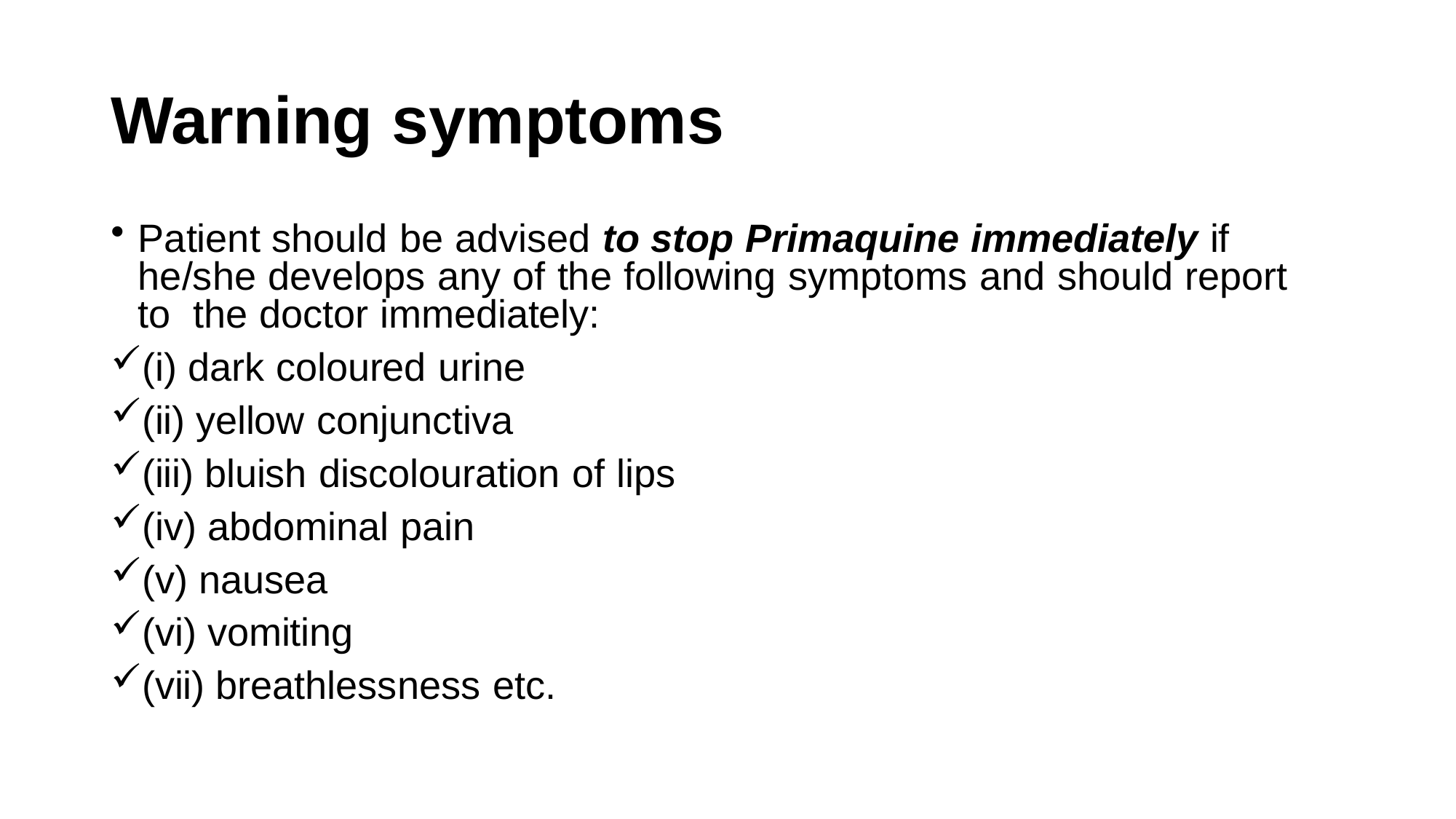

# Warning symptoms
Patient should be advised to stop Primaquine immediately if  he/she develops any of the following symptoms and should report to  the doctor immediately:
(i) dark coloured urine
(ii) yellow conjunctiva
(iii) bluish discolouration of lips
(iv) abdominal pain
(v) nausea
(vi) vomiting
(vii) breathlessness etc.